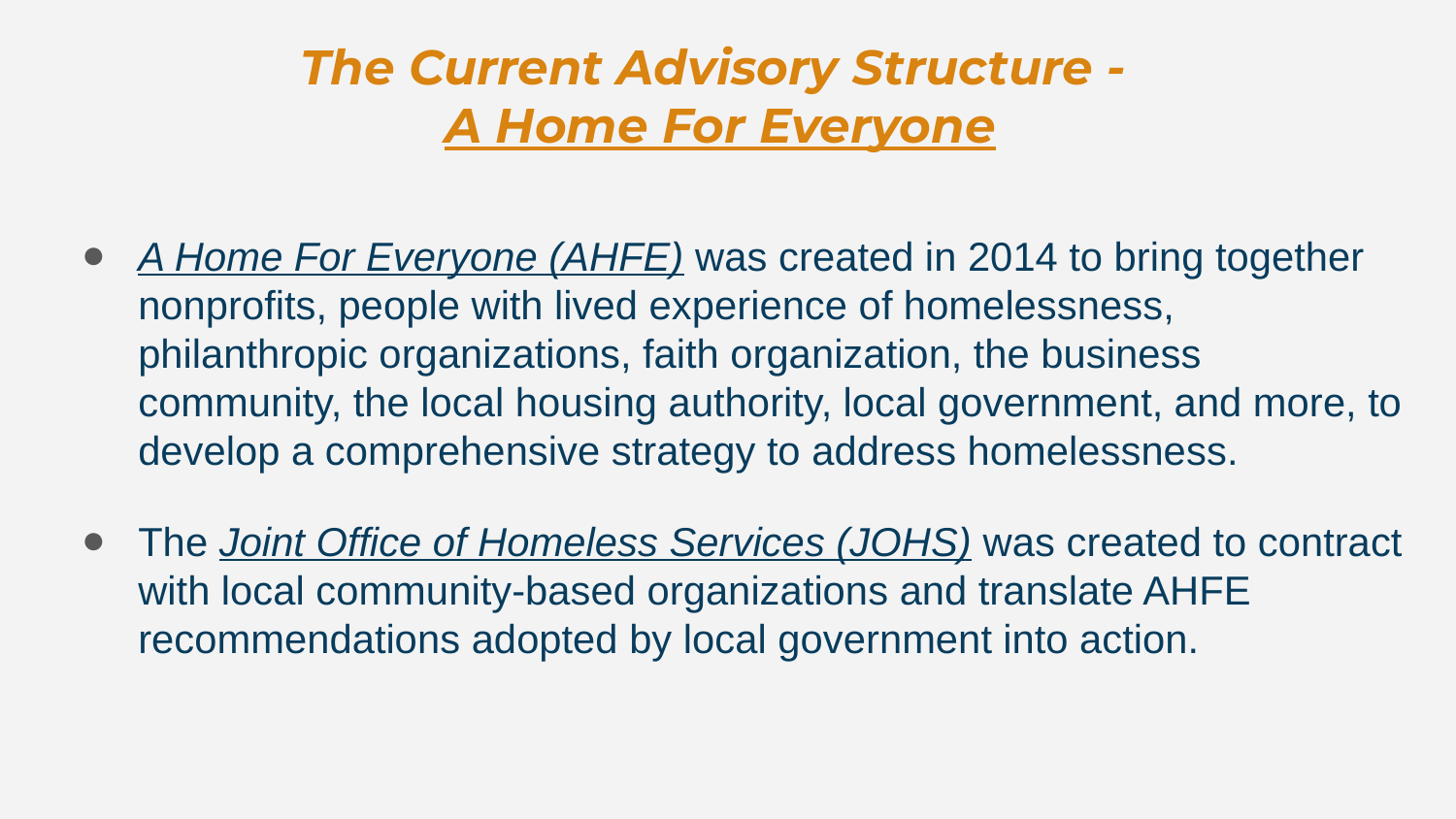

# The Current Advisory Structure -
A Home For Everyone
A Home For Everyone (AHFE) was created in 2014 to bring together nonprofits, people with lived experience of homelessness, philanthropic organizations, faith organization, the business community, the local housing authority, local government, and more, to develop a comprehensive strategy to address homelessness.
The Joint Office of Homeless Services (JOHS) was created to contract with local community-based organizations and translate AHFE recommendations adopted by local government into action.